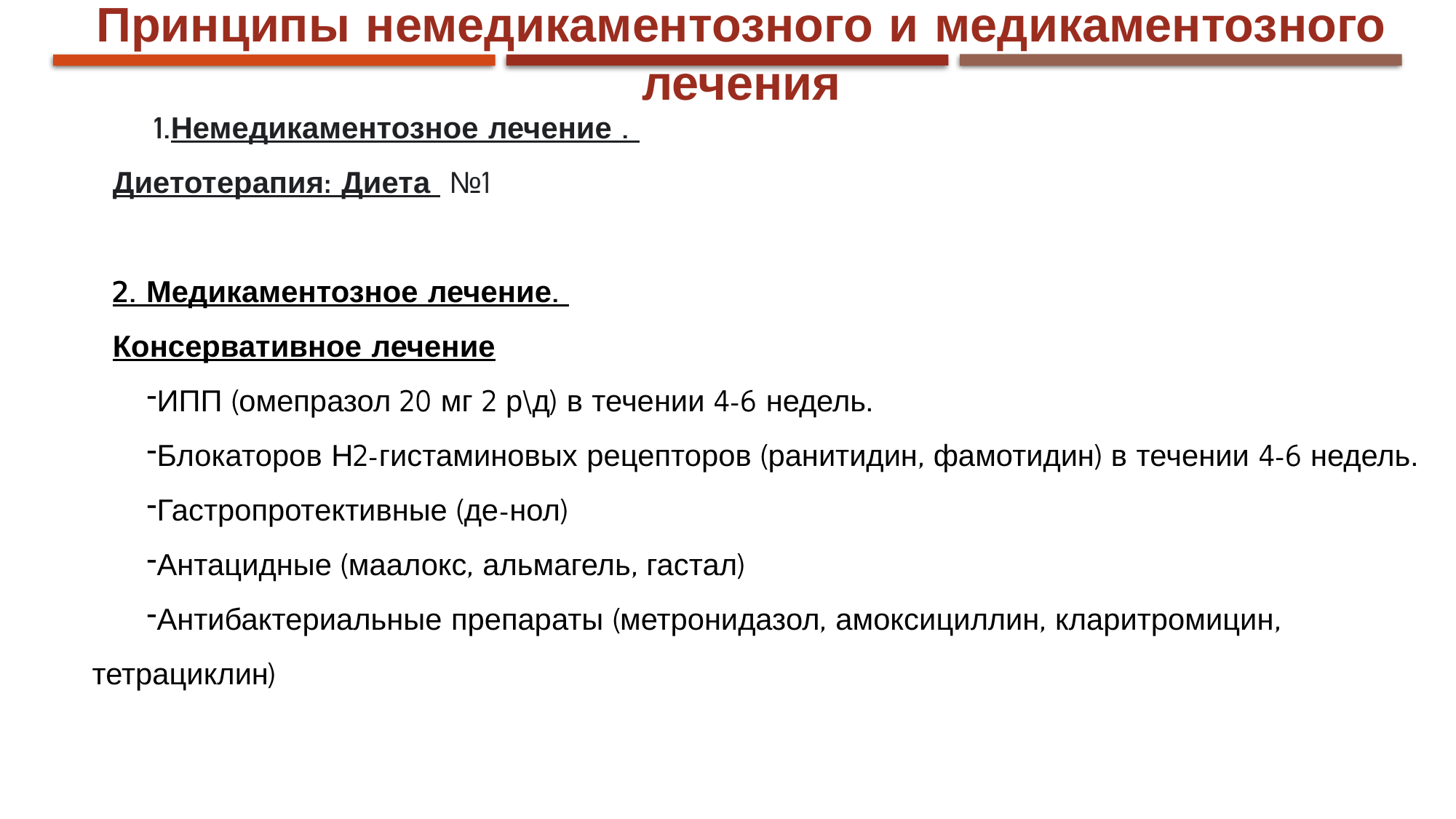

Принципы немедикаментозного и медикаментозного лечения
Немедикаментозное лечение .
Диетотерапия: Диета  №1

2. Медикаментозное лечение.
Консервативное лечение
ИПП (омепразол 20 мг 2 р\д) в течении 4-6 недель.
Блокаторов Н2-гистаминовых рецепторов (ранитидин, фамотидин) в течении 4-6 недель.
Гастропротективные (де-нол)
Антацидные (маалокс, альмагель, гастал)
Антибактериальные препараты (метронидазол, амоксициллин, кларитромицин, тетрациклин)